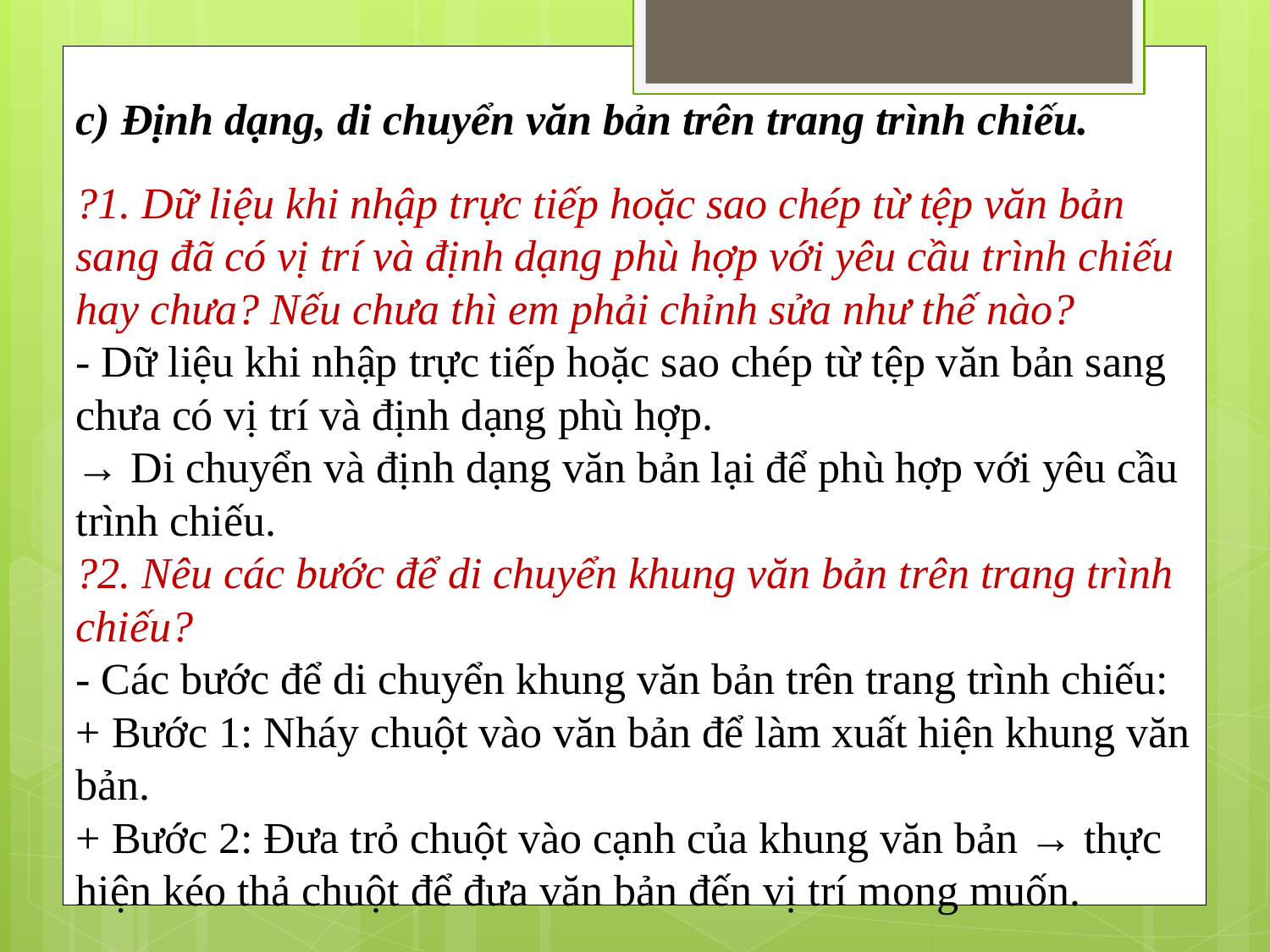

c) Định dạng, di chuyển văn bản trên trang trình chiếu.
?1. Dữ liệu khi nhập trực tiếp hoặc sao chép từ tệp văn bản sang đã có vị trí và định dạng phù hợp với yêu cầu trình chiếu hay chưa? Nếu chưa thì em phải chỉnh sửa như thế nào?
- Dữ liệu khi nhập trực tiếp hoặc sao chép từ tệp văn bản sang chưa có vị trí và định dạng phù hợp.
→ Di chuyển và định dạng văn bản lại để phù hợp với yêu cầu trình chiếu.
?2. Nêu các bước để di chuyển khung văn bản trên trang trình chiếu?
- Các bước để di chuyển khung văn bản trên trang trình chiếu:
+ Bước 1: Nháy chuột vào văn bản để làm xuất hiện khung văn bản.
+ Bước 2: Đưa trỏ chuột vào cạnh của khung văn bản → thực hiện kéo thả chuột để đưa văn bản đến vị trí mong muốn.